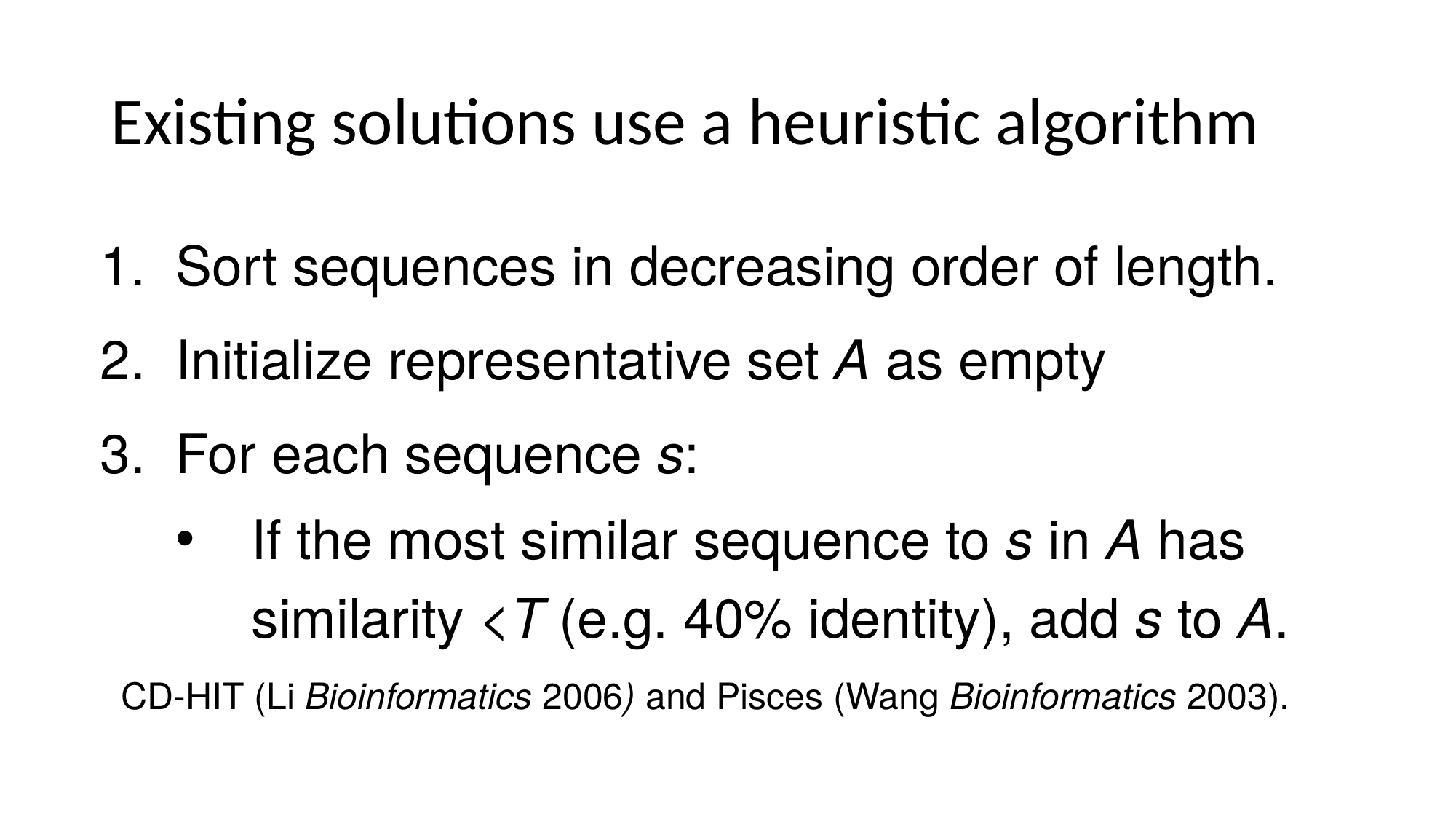

# Existing solutions use a heuristic algorithm
Sort sequences in decreasing order of length.
Initialize representative set A as empty
For each sequence s:
If the most similar sequence to s in A has similarity <T (e.g. 40% identity), add s to A.
CD-HIT (Li Bioinformatics 2006) and Pisces (Wang Bioinformatics 2003).